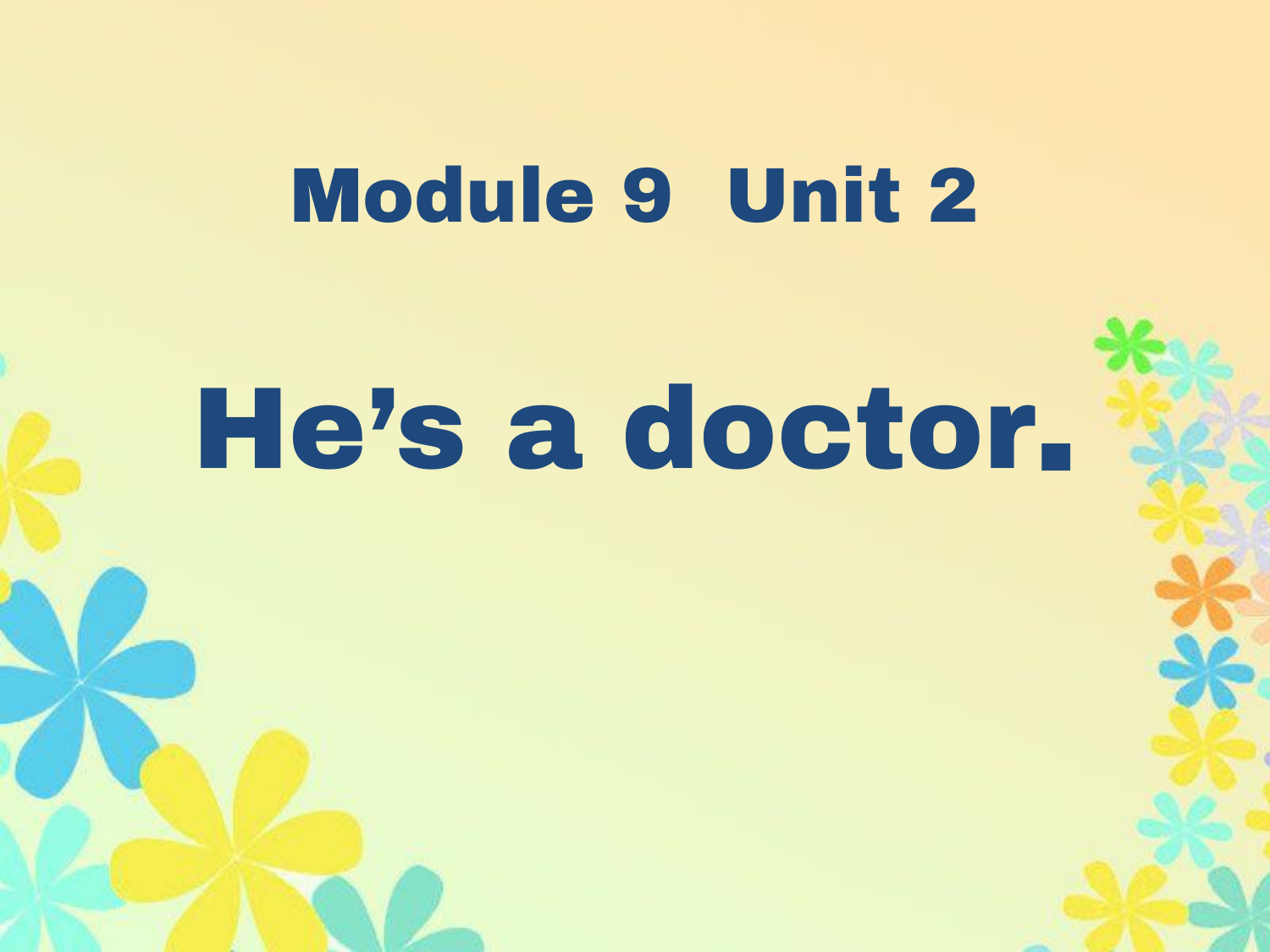

# Module 9  Unit 2
He’s a doctor.